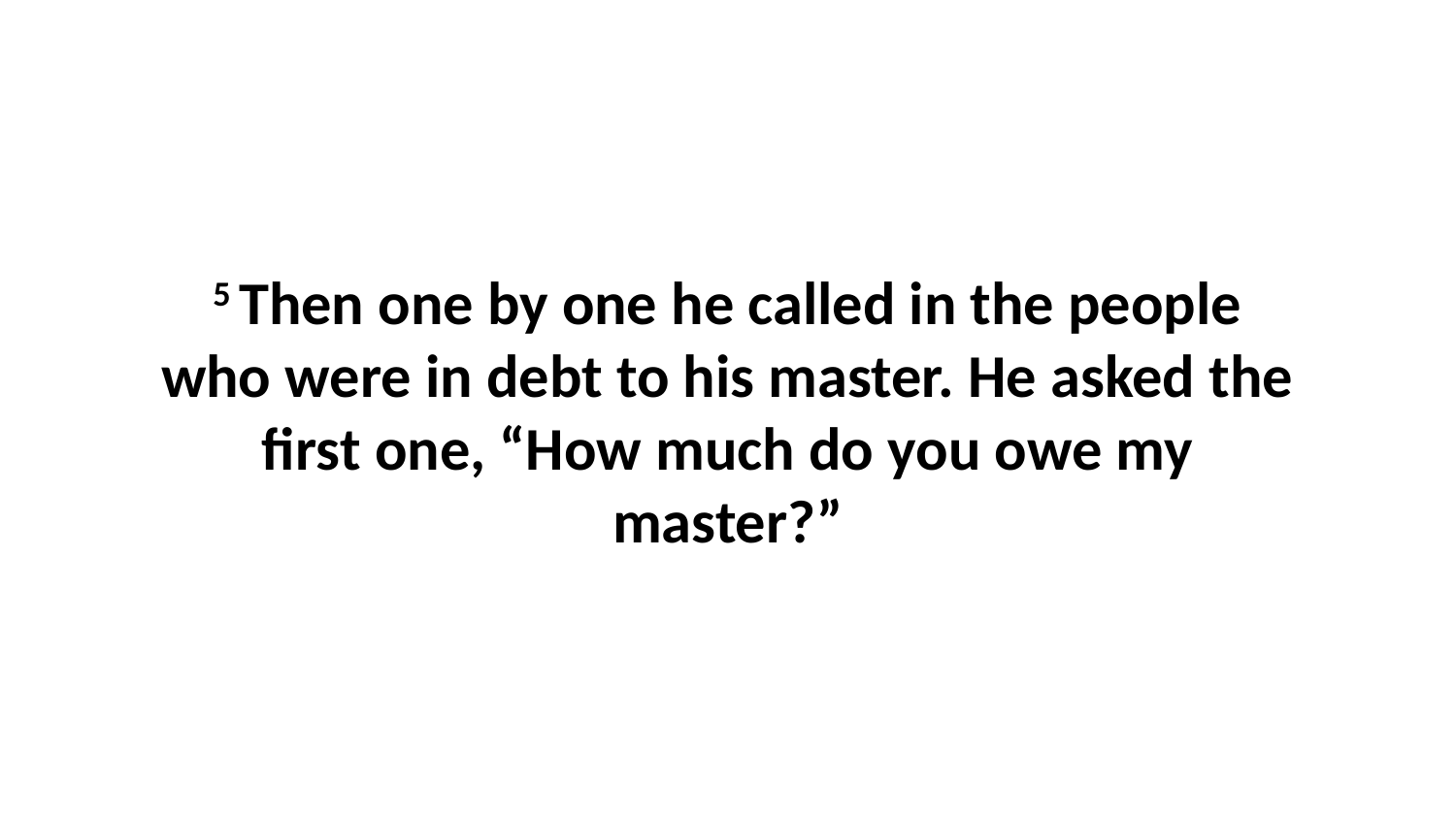

5 Then one by one he called in the people who were in debt to his master. He asked the first one, “How much do you owe my master?”